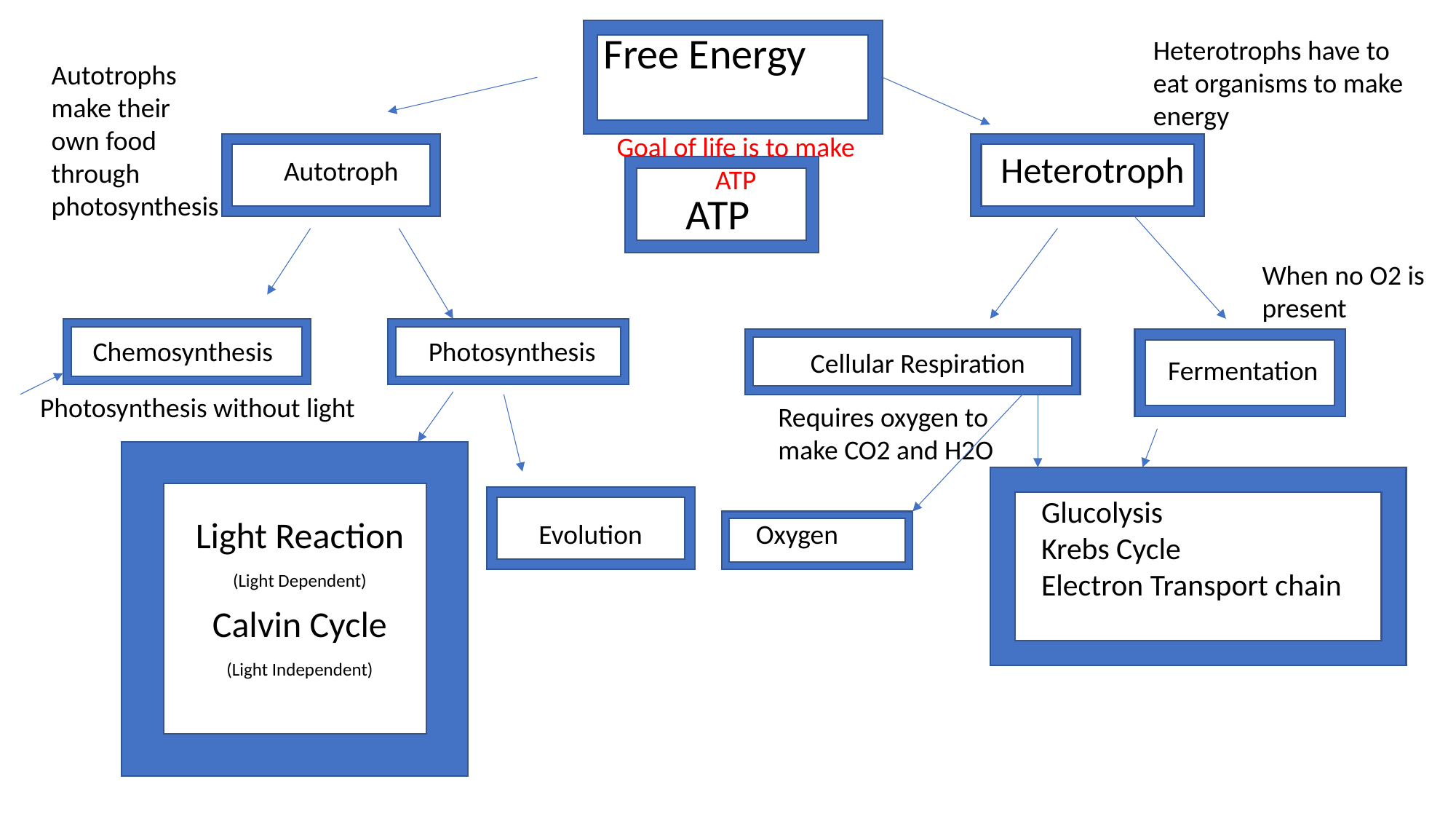

Free Energy
Heterotrophs have to eat organisms to make energy
Autotrophs make their own food  through photosynthesis
Goal of life is to make ATP

# Autotroph

Heterotroph

ATP
When no O2 is present

Chemosynthesis
Photosynthesis

Cellular Respiration
Fermentation
Photosynthesis without light
Requires oxygen to make CO2 and H2O

Glucolysis
Krebs Cycle
Electron Transport chain
Light Reaction
(Light Dependent)
Calvin Cycle
(Light Independent)
Evolution

Oxygen